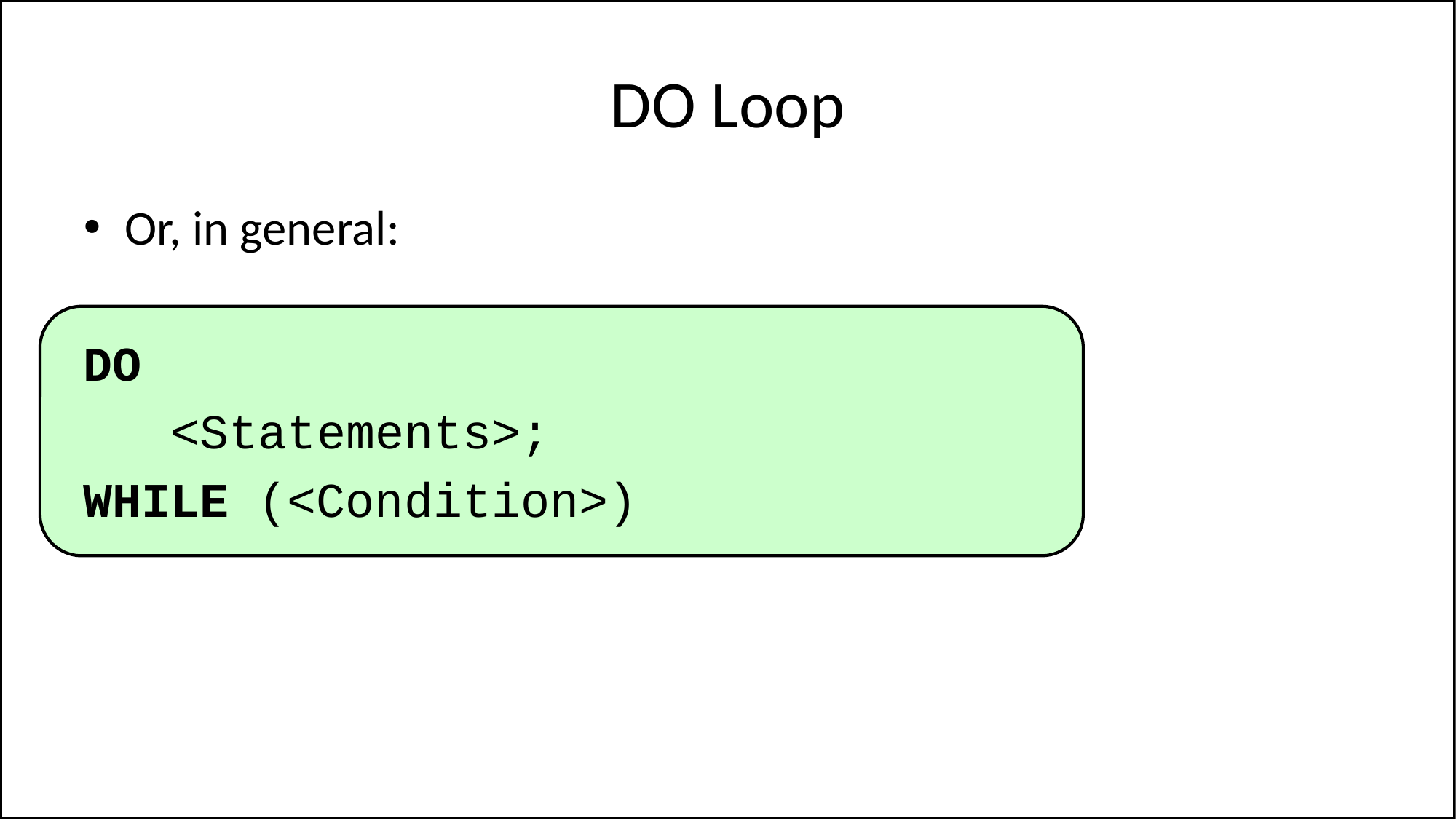

# DO Loop
Or, in general:

DO
   <Statements>;
WHILE (<Condition>)